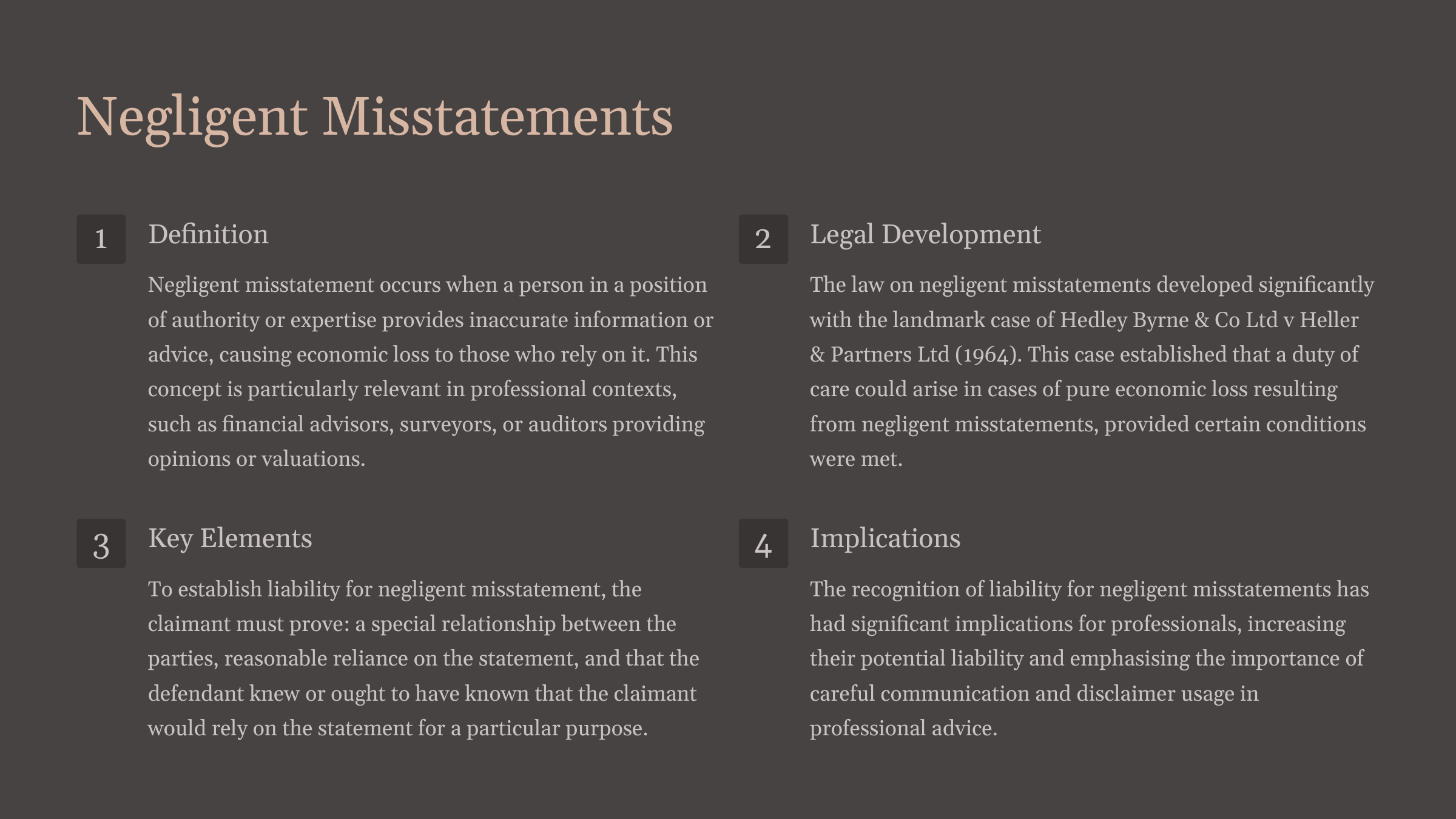

Negligent Misstatements

Definition

Legal Development
1
2
Negligent misstatement occurs when a person in a position of authority or expertise provides inaccurate information or advice, causing economic loss to those who rely on it. This concept is particularly relevant in professional contexts, such as financial advisors, surveyors, or auditors providing opinions or valuations.
The law on negligent misstatements developed significantly with the landmark case of Hedley Byrne & Co Ltd v Heller & Partners Ltd (1964). This case established that a duty of care could arise in cases of pure economic loss resulting from negligent misstatements, provided certain conditions were met.

Key Elements

Implications
3
4
To establish liability for negligent misstatement, the claimant must prove: a special relationship between the parties, reasonable reliance on the statement, and that the defendant knew or ought to have known that the claimant would rely on the statement for a particular purpose.
The recognition of liability for negligent misstatements has had significant implications for professionals, increasing their potential liability and emphasising the importance of careful communication and disclaimer usage in professional advice.